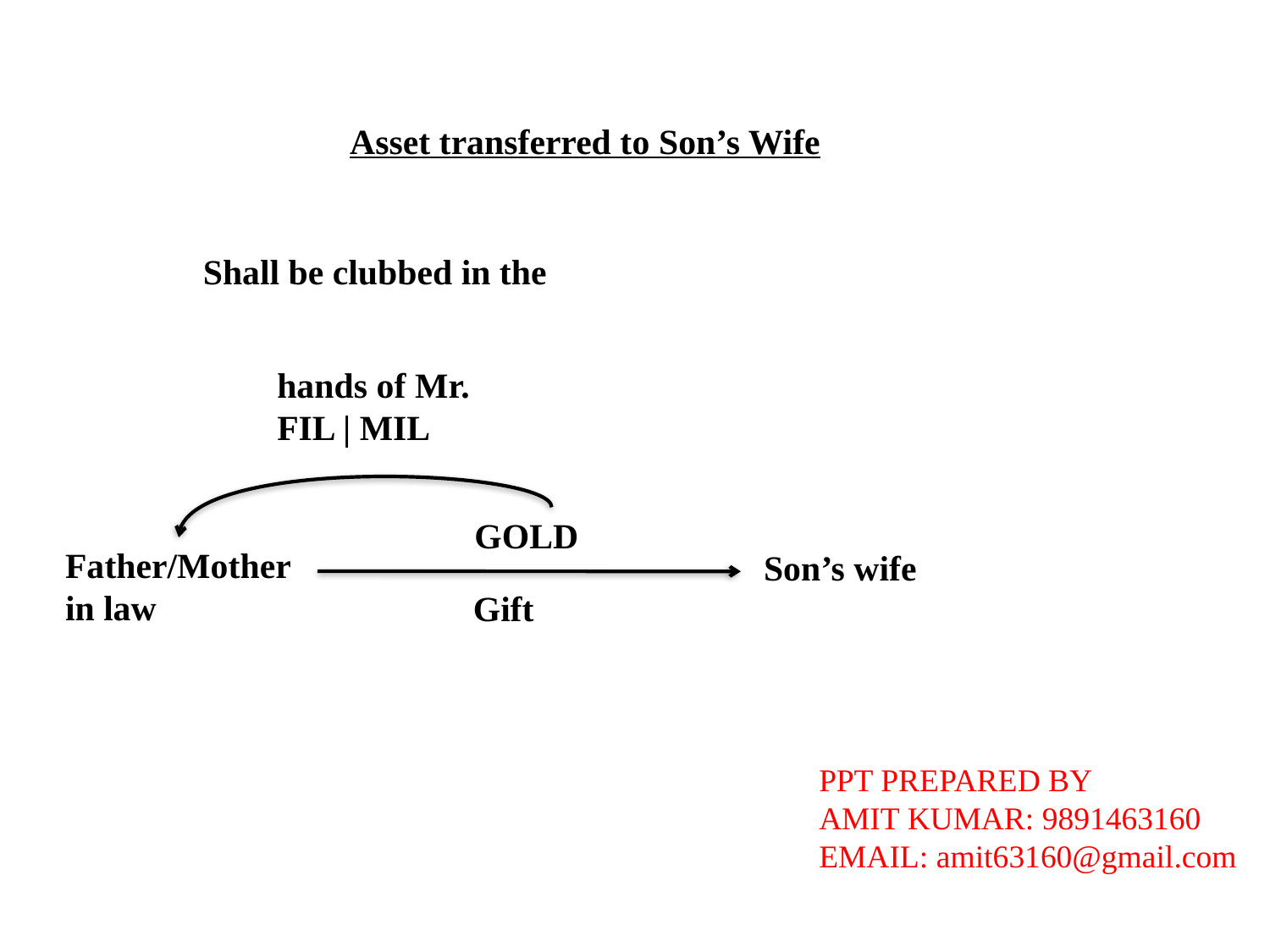

Asset transferred to Son’s Wife
Shall be clubbed in the
hands of Mr. FIL | MIL
GOLD
Father/Mother in law
Son’s wife
Gift
PPT PREPARED BY
AMIT KUMAR: 9891463160
EMAIL: amit63160@gmail.com